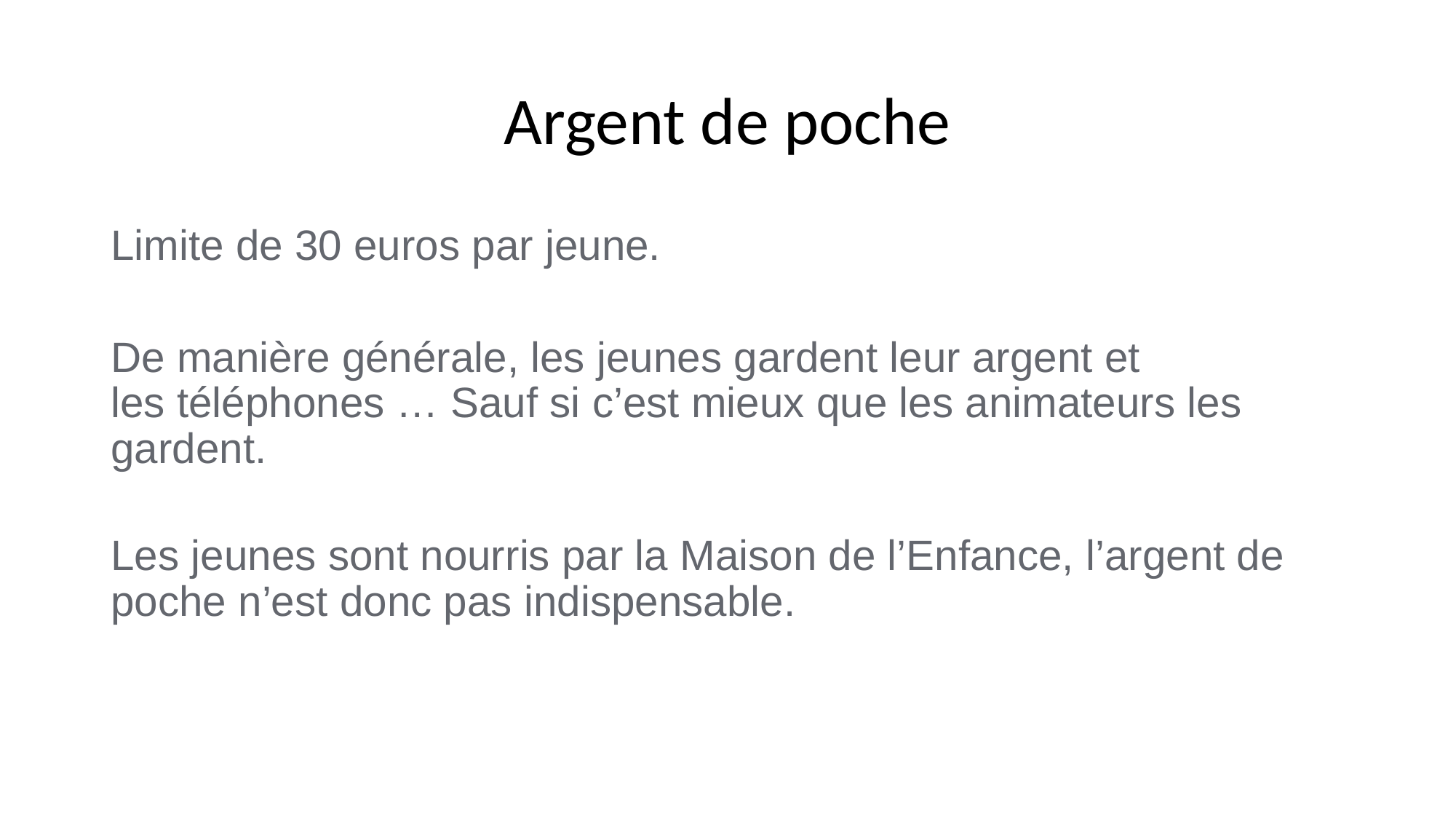

# Argent de poche
Limite de 30 euros par jeune.
De manière générale, les jeunes gardent leur argent et les téléphones … Sauf si c’est mieux que les animateurs les gardent.
Les jeunes sont nourris par la Maison de l’Enfance, l’argent de poche n’est donc pas indispensable.